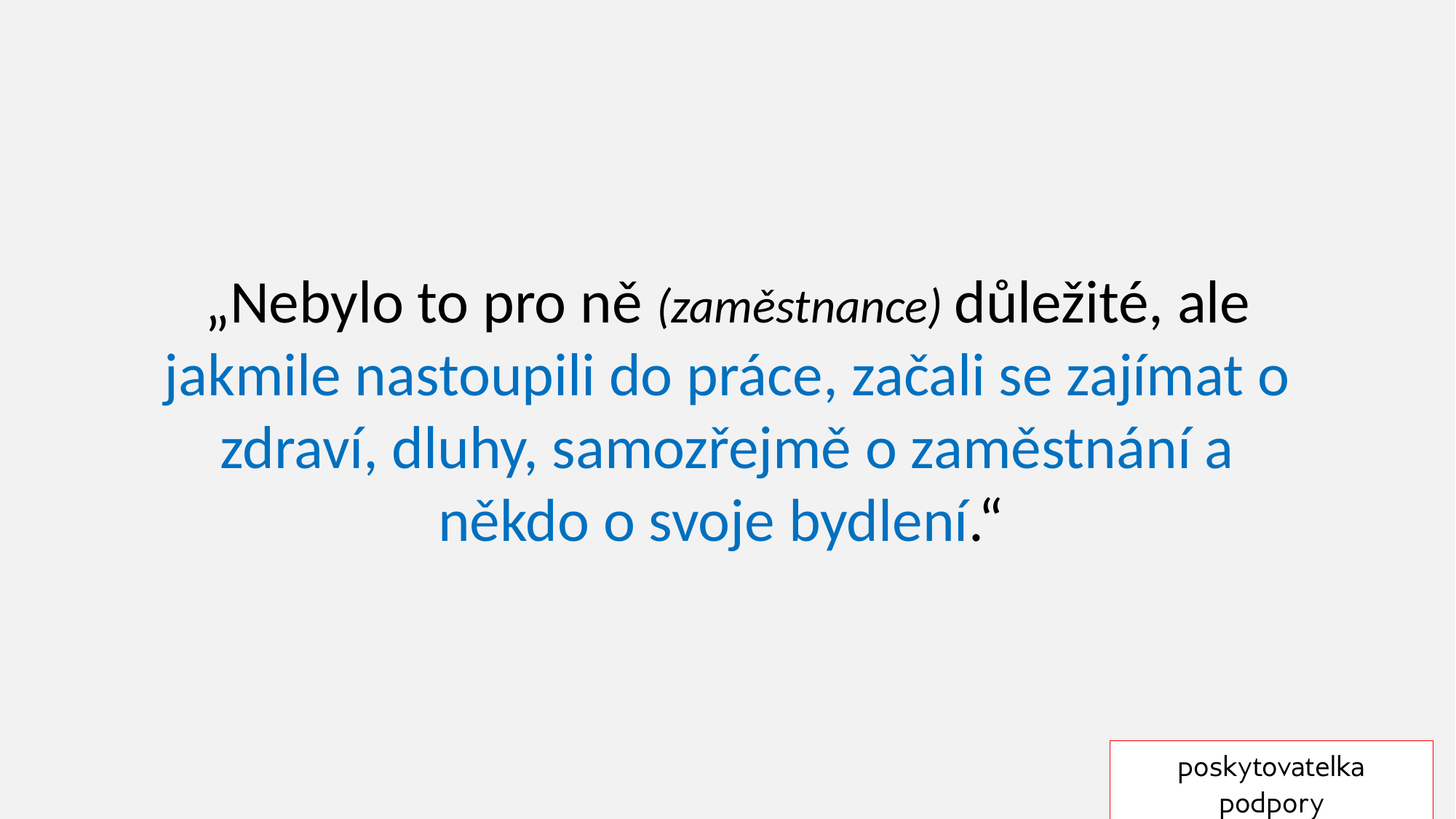

„Nebylo to pro ně (zaměstnance) důležité, ale jakmile nastoupili do práce, začali se zajímat o zdraví, dluhy, samozřejmě o zaměstnání a někdo o svoje bydlení.“
poskytovatelka podpory